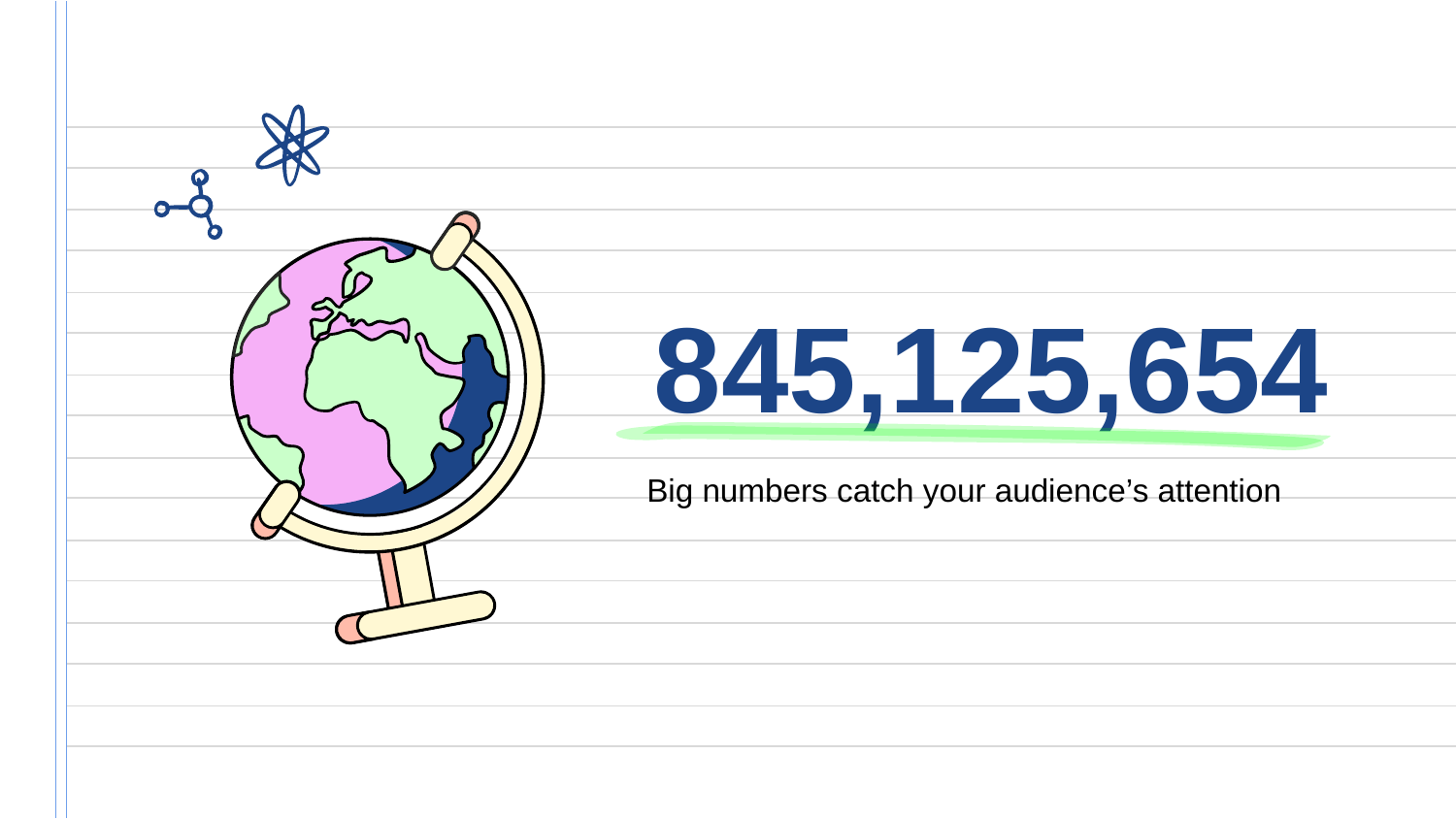

# 845,125,654

Big numbers catch your audience’s attention